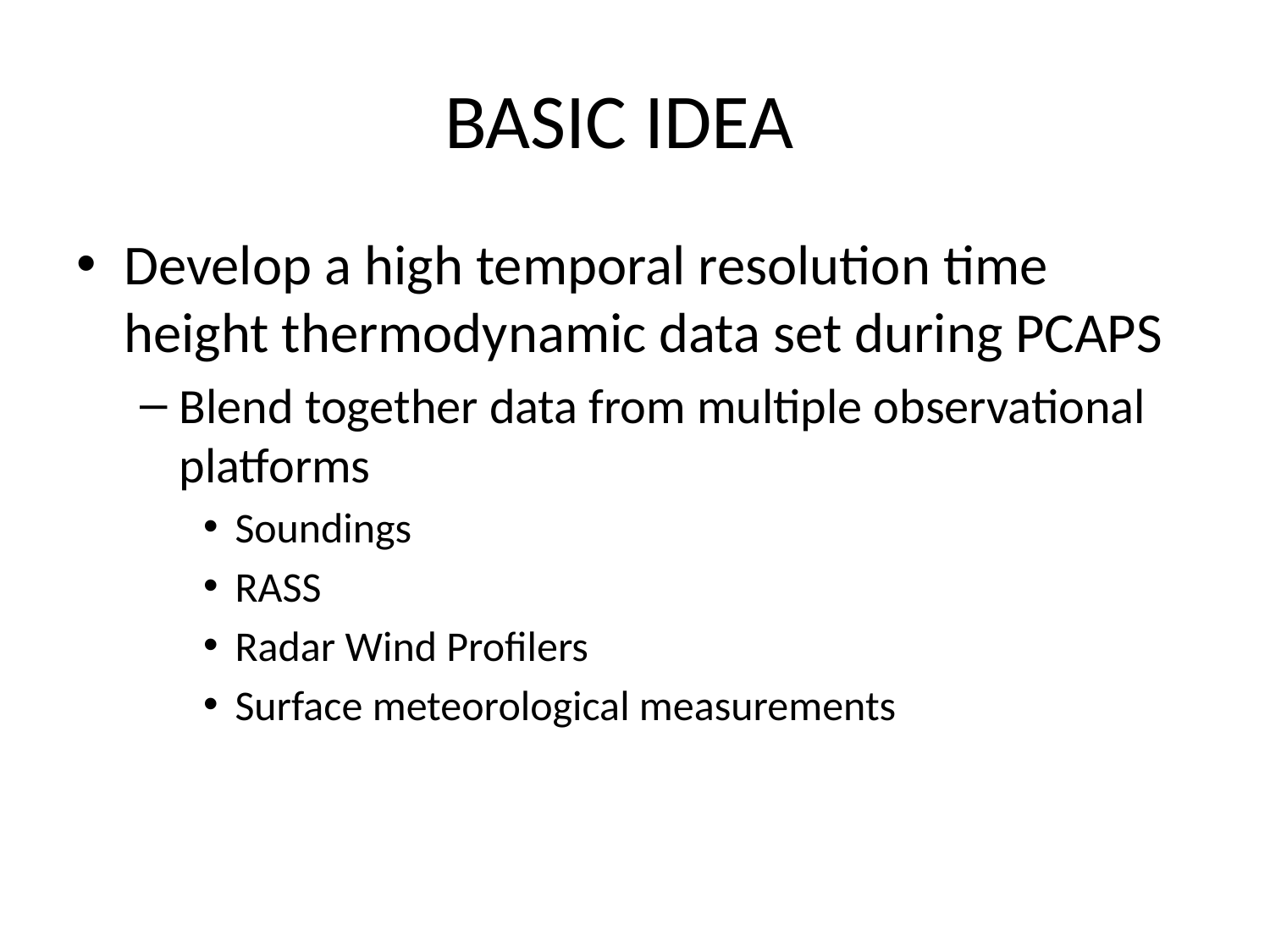

# BASIC IDEA
Develop a high temporal resolution time height thermodynamic data set during PCAPS
Blend together data from multiple observational platforms
Soundings
RASS
Radar Wind Profilers
Surface meteorological measurements